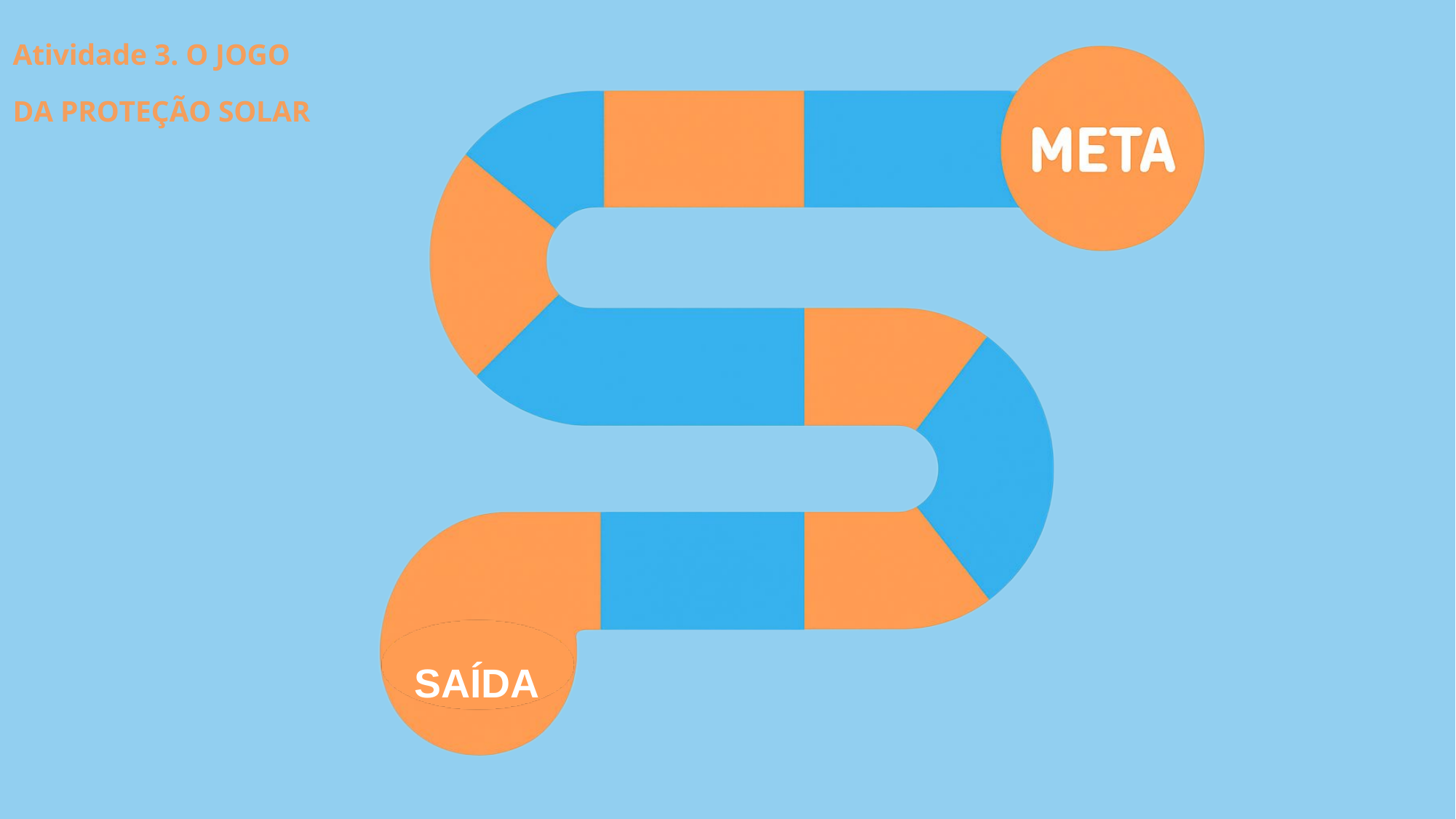

Atividade 3. O JOGO DA PROTEÇÃO SOLAR

SAÍDA